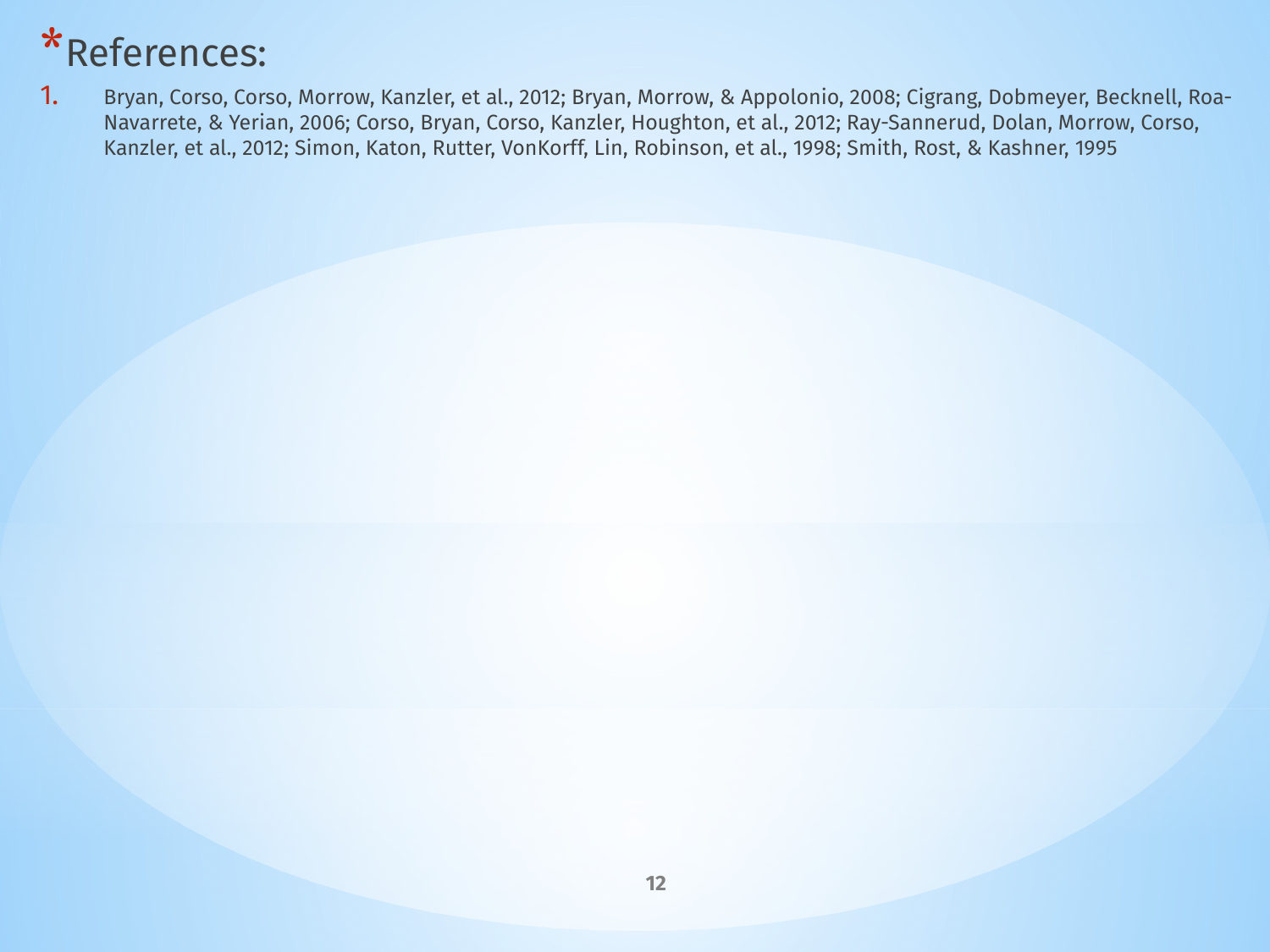

References:
Bryan, Corso, Corso, Morrow, Kanzler, et al., 2012; Bryan, Morrow, & Appolonio, 2008; Cigrang, Dobmeyer, Becknell, Roa-Navarrete, & Yerian, 2006; Corso, Bryan, Corso, Kanzler, Houghton, et al., 2012; Ray-Sannerud, Dolan, Morrow, Corso, Kanzler, et al., 2012; Simon, Katon, Rutter, VonKorff, Lin, Robinson, et al., 1998; Smith, Rost, & Kashner, 1995

12